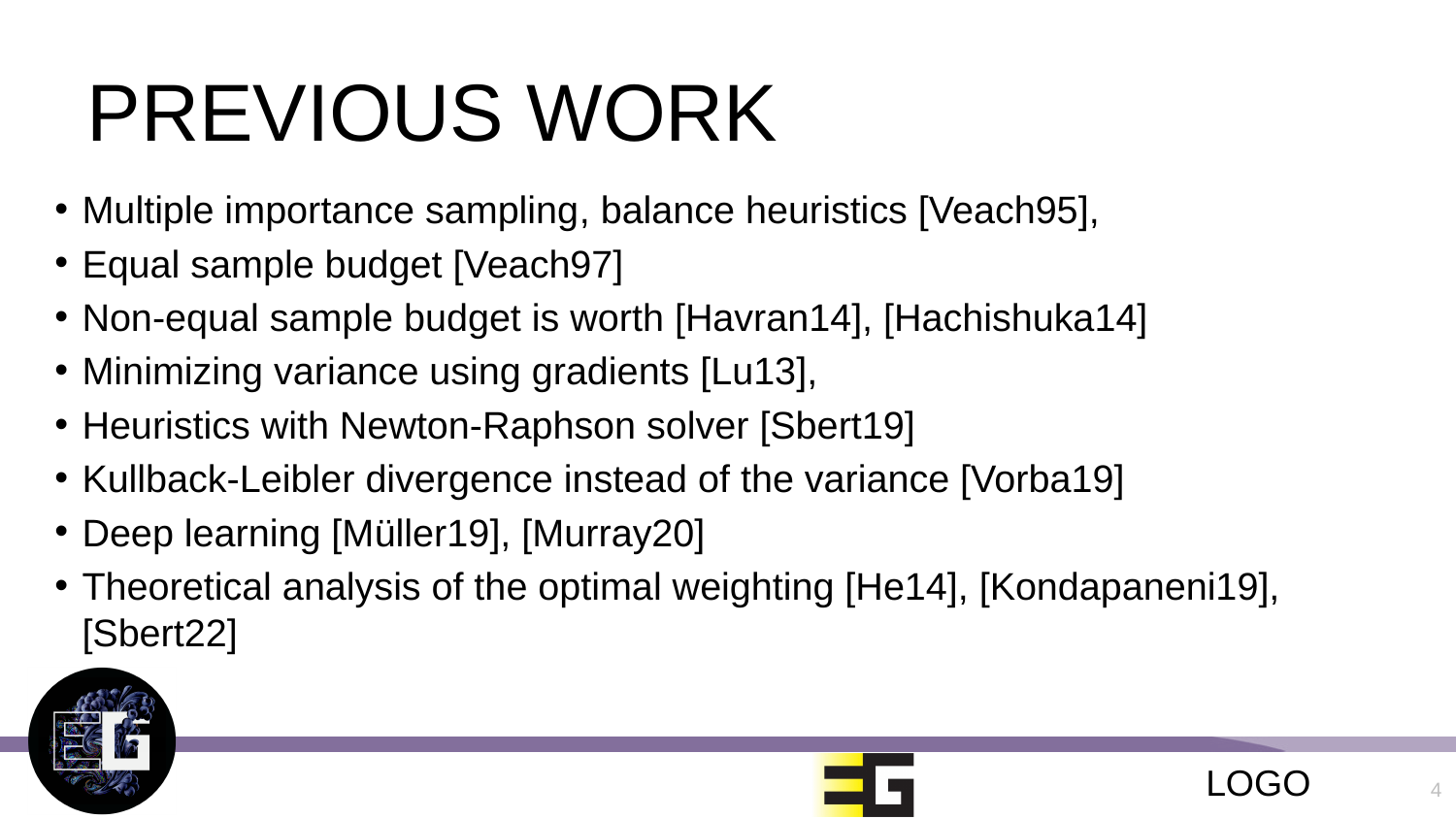

# Previous work
Multiple importance sampling, balance heuristics [Veach95],
Equal sample budget [Veach97]
Non-equal sample budget is worth [Havran14], [Hachishuka14]
Minimizing variance using gradients [Lu13],
Heuristics with Newton-Raphson solver [Sbert19]
Kullback-Leibler divergence instead of the variance [Vorba19]
Deep learning [Müller19], [Murray20]
Theoretical analysis of the optimal weighting [He14], [Kondapaneni19], [Sbert22]